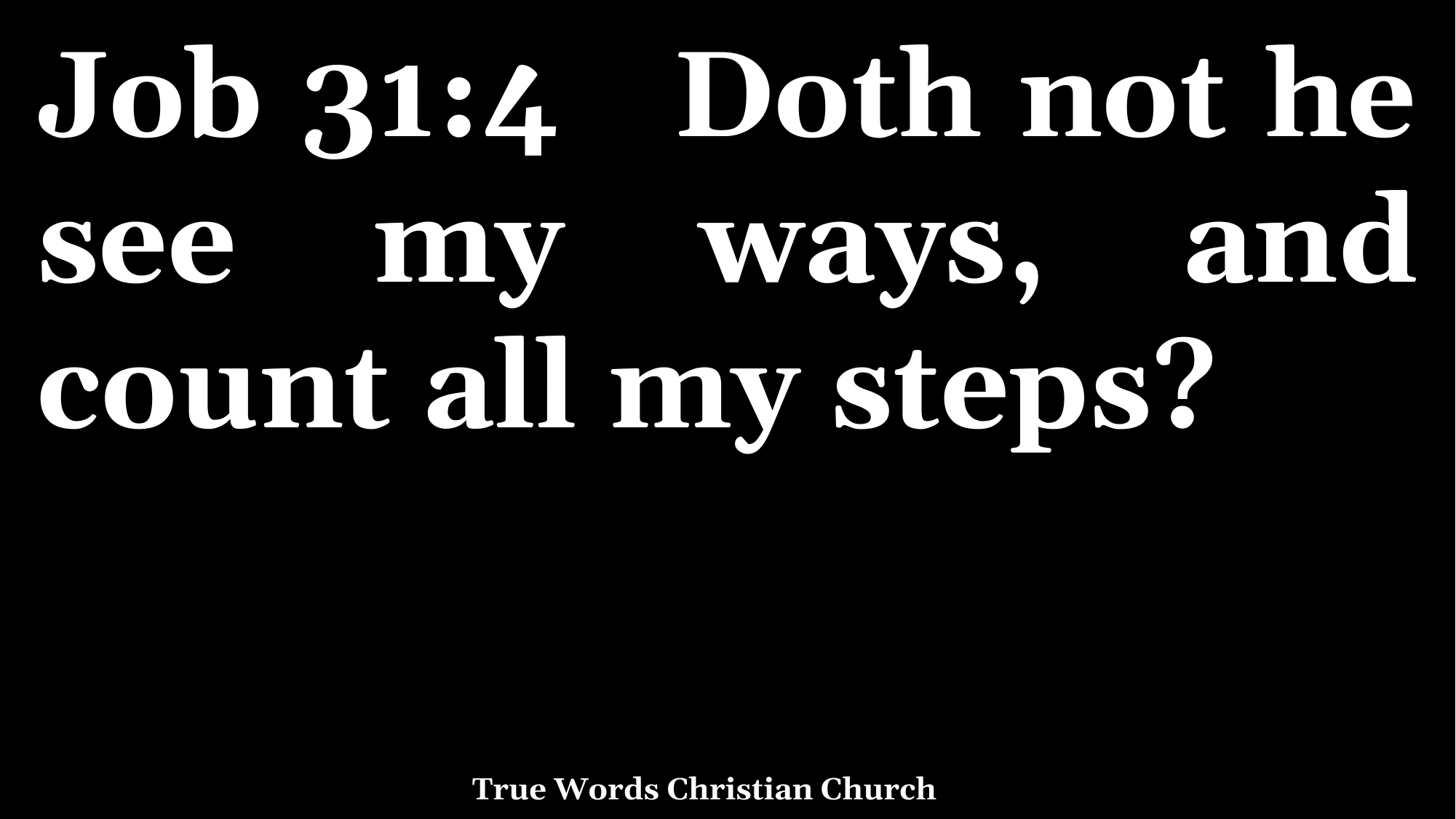

Job 31:4   Doth not he see my ways, and count all my steps?
True Words Christian Church